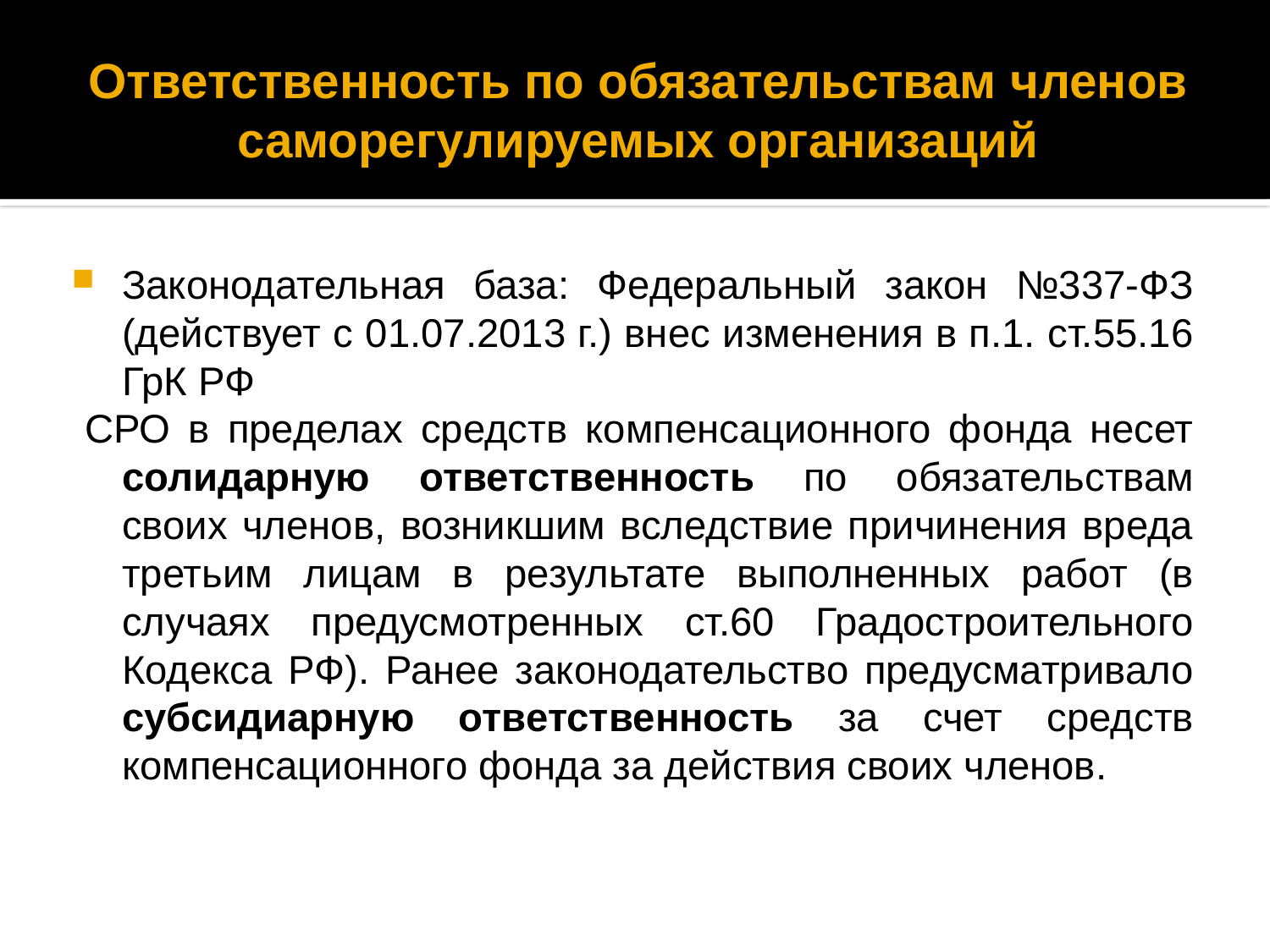

# Ответственность по обязательствам членов саморегулируемых организаций
Законодательная база: Федеральный закон №337-ФЗ (действует с 01.07.2013 г.) внес изменения в п.1. ст.55.16 ГрК РФ
СРО в пределах средств компенсационного фонда несет солидарную ответственность по обязательствам своих членов, возникшим вследствие причинения вреда третьим лицам в результате выполненных работ (в случаях предусмотренных ст.60 Градостроительного Кодекса РФ). Ранее законодательство предусматривало субсидиарную ответственность за счет средств компенсационного фонда за действия своих членов.